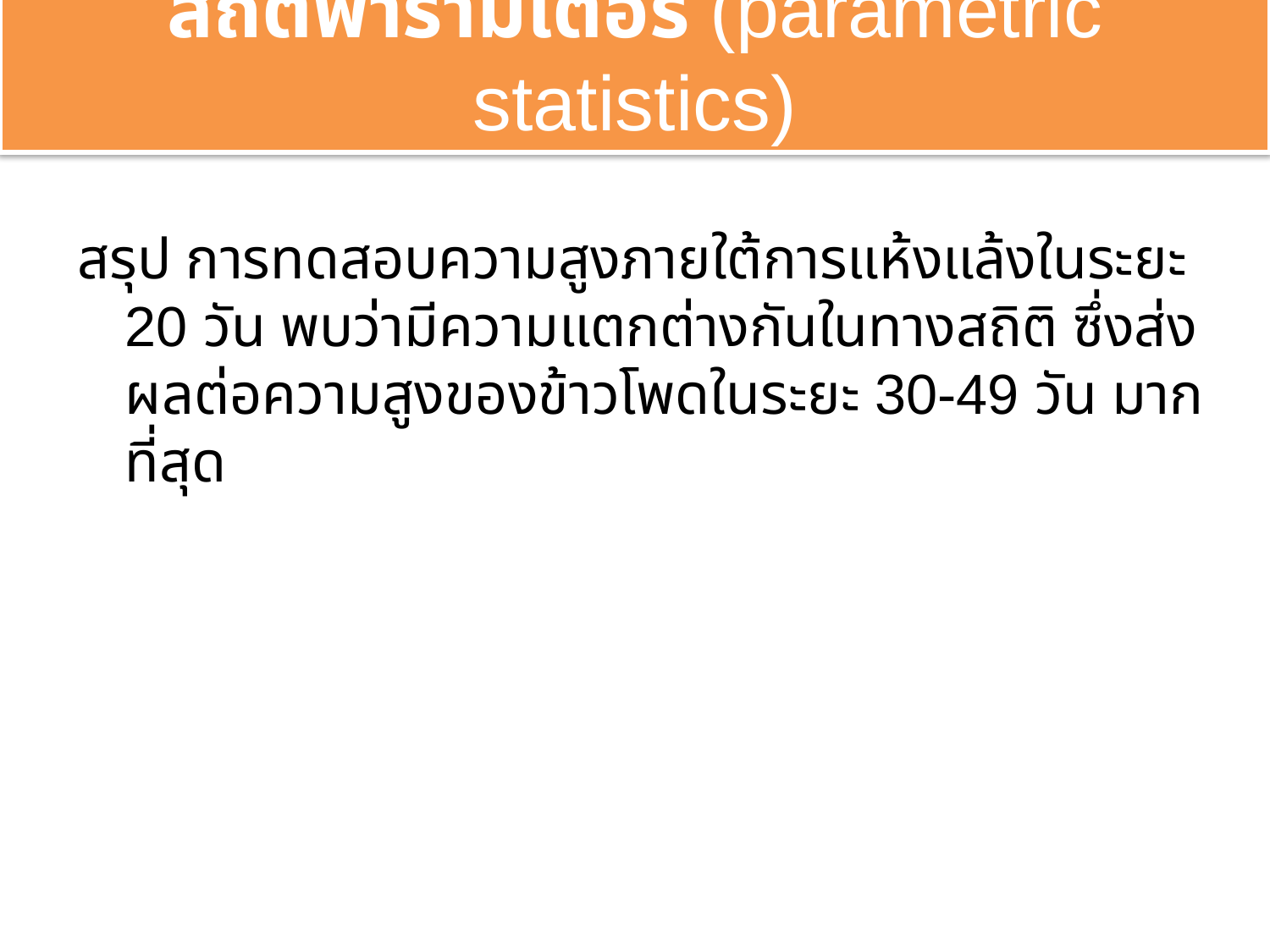

# สถิติพารามิเตอร์ (parametric statistics)
สรุป การทดสอบความสูงภายใต้การแห้งแล้งในระยะ 20 วัน พบว่ามีความแตกต่างกันในทางสถิติ ซึ่งส่งผลต่อความสูงของข้าวโพดในระยะ 30-49 วัน มากที่สุด